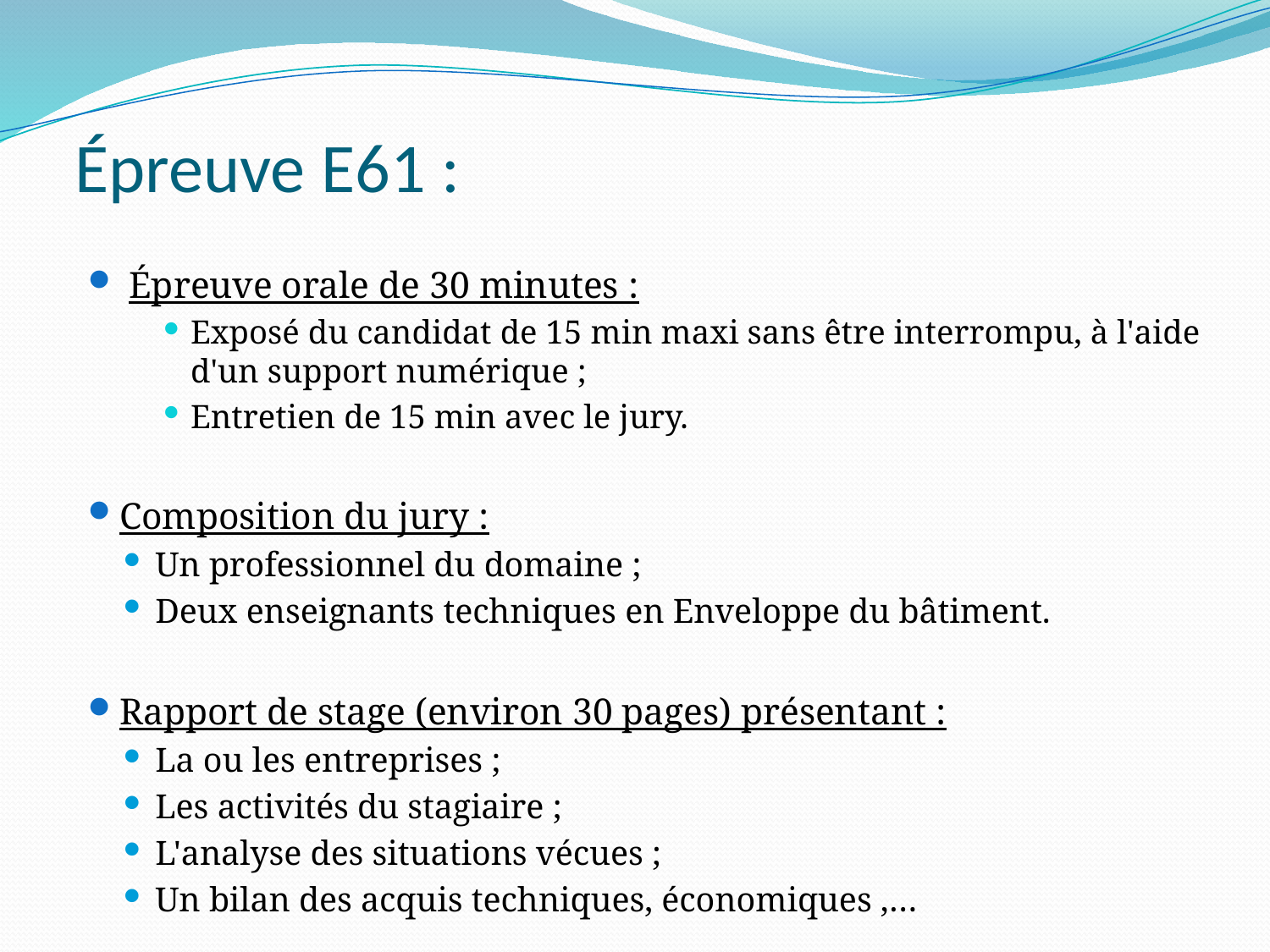

# Épreuve E61 :
 Épreuve orale de 30 minutes :
Exposé du candidat de 15 min maxi sans être interrompu, à l'aide d'un support numérique ;
Entretien de 15 min avec le jury.

Composition du jury :
Un professionnel du domaine ;
Deux enseignants techniques en Enveloppe du bâtiment.

Rapport de stage (environ 30 pages) présentant :
La ou les entreprises ;
Les activités du stagiaire ;
L'analyse des situations vécues ;
Un bilan des acquis techniques, économiques ,…